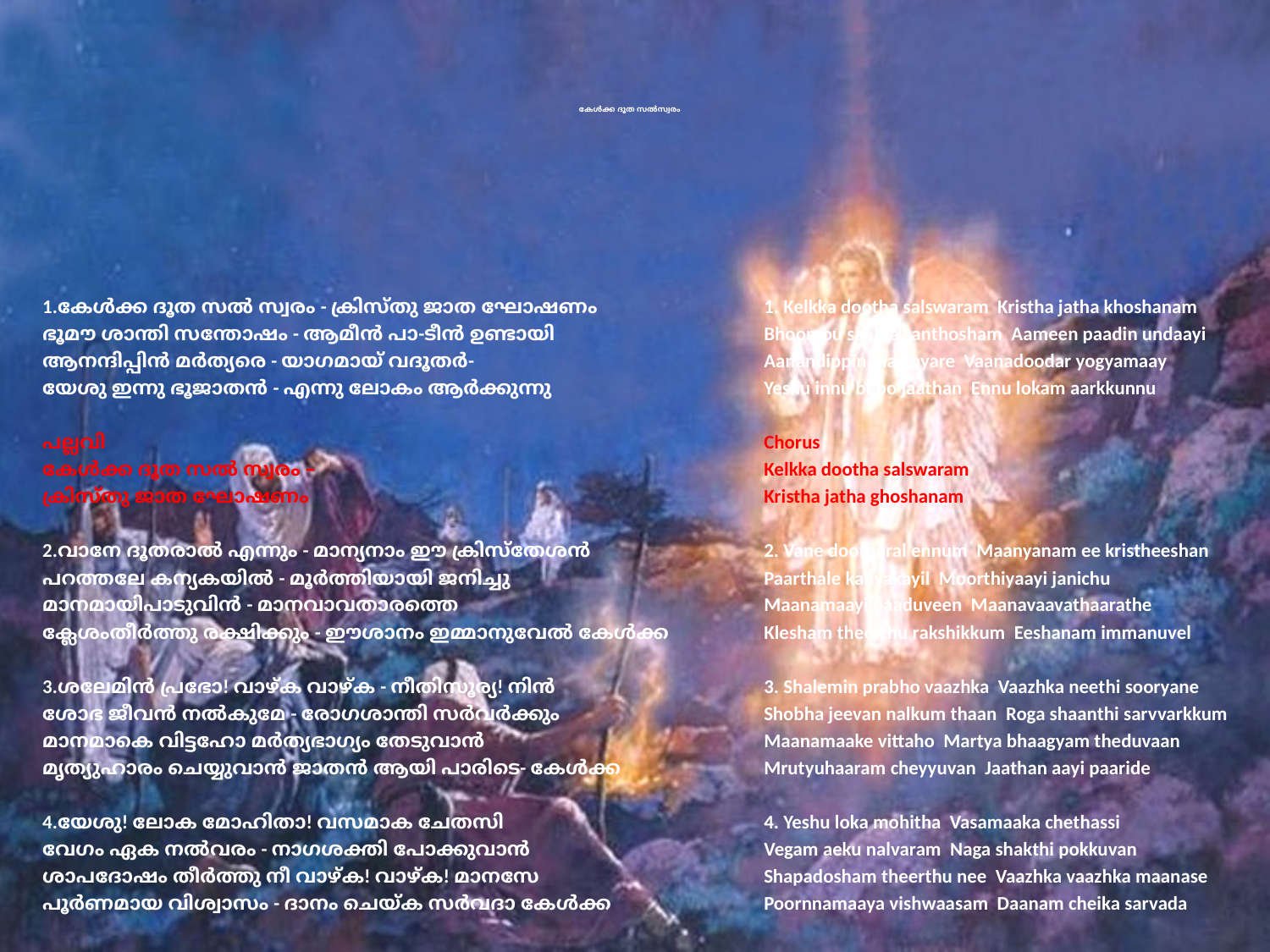

# കേൾക്ക ദൂത സൽസ്വരം
1.കേൾക്ക ദൂത സൽ സ്വരം - ക്രിസ്തു ജാത ഘോഷണം
ഭൂമൗ ശാന്തി സന്തോഷം - ആമീൻ പാ-ടീൻ ഉണ്ടായി
ആനന്ദിപ്പിൻ മർത്യരെ - യാഗമായ് വദൂതർ-
യേശു ഇന്നു ഭൂജാതൻ - എന്നു ലോകം ആർക്കുന്നു

പല്ലവി
കേൾക്ക ദൂത സൽ സ്വരം –
ക്രിസ്തു ജാത ഘോഷണം

2.വാനേ ദൂതരാൽ എന്നും - മാന്യനാം ഈ ക്രിസ്തേശൻ
പറത്തലേ കന്യകയിൽ - മൂർത്തിയായി ജനിച്ചു
മാനമായിപാടുവിൻ - മാനവാവതാരത്തെ
ക്ലേശംതീർത്തു രക്ഷിക്കും - ഈശാനം ഇമ്മാനുവേൽ കേൾക്ക

3.ശലേമിൻ പ്രഭോ! വാഴ്ക വാഴ്ക - നീതിസൂര്യ! നിൻ
ശോഭ ജീവൻ നൽകുമേ - രോഗശാന്തി സർവർക്കും
മാനമാകെ വിട്ടഹോ മർത്യഭാഗ്യം തേടുവാൻ
മൃത്യുഹാരം ചെയ്യുവാൻ ജാതൻ ആയി പാരിടെ- കേൾക്ക

4.യേശു! ലോക മോഹിതാ! വസമാക ചേതസി
വേഗം ഏക നൽവരം - നാഗശക്തി പോക്കുവാൻ
ശാപദോഷം തീർത്തു നീ വാഴ്ക! വാഴ്ക! മാനസേ
പൂർണമായ വിശ്വാസം - ദാനം ചെയ്ക സർവദാ കേൾക്ക

1. Kelkka dootha salswaram  Kristha jatha khoshanam
Bhoomou saama santhosham  Aameen paadin undaayi
Aanandippin marthyare  Vaanadoodar yogyamaay
Yeshu innu bhoo jaathan  Ennu lokam aarkkunnu

Chorus
Kelkka dootha salswaram
Kristha jatha ghoshanam

2. Vane dootharal ennum  Maanyanam ee kristheeshan
Paarthale kanyakayil  Moorthiyaayi janichu
Maanamaayi paaduveen  Maanavaavathaarathe
Klesham theerthu rakshikkum  Eeshanam immanuvel

3. Shalemin prabho vaazhka  Vaazhka neethi sooryane
Shobha jeevan nalkum thaan  Roga shaanthi sarvvarkkum
Maanamaake vittaho  Martya bhaagyam theduvaan
Mrutyuhaaram cheyyuvan  Jaathan aayi paaride

4. Yeshu loka mohitha  Vasamaaka chethassi
Vegam aeku nalvaram  Naga shakthi pokkuvan
Shapadosham theerthu nee  Vaazhka vaazhka maanase
Poornnamaaya vishwaasam  Daanam cheika sarvada